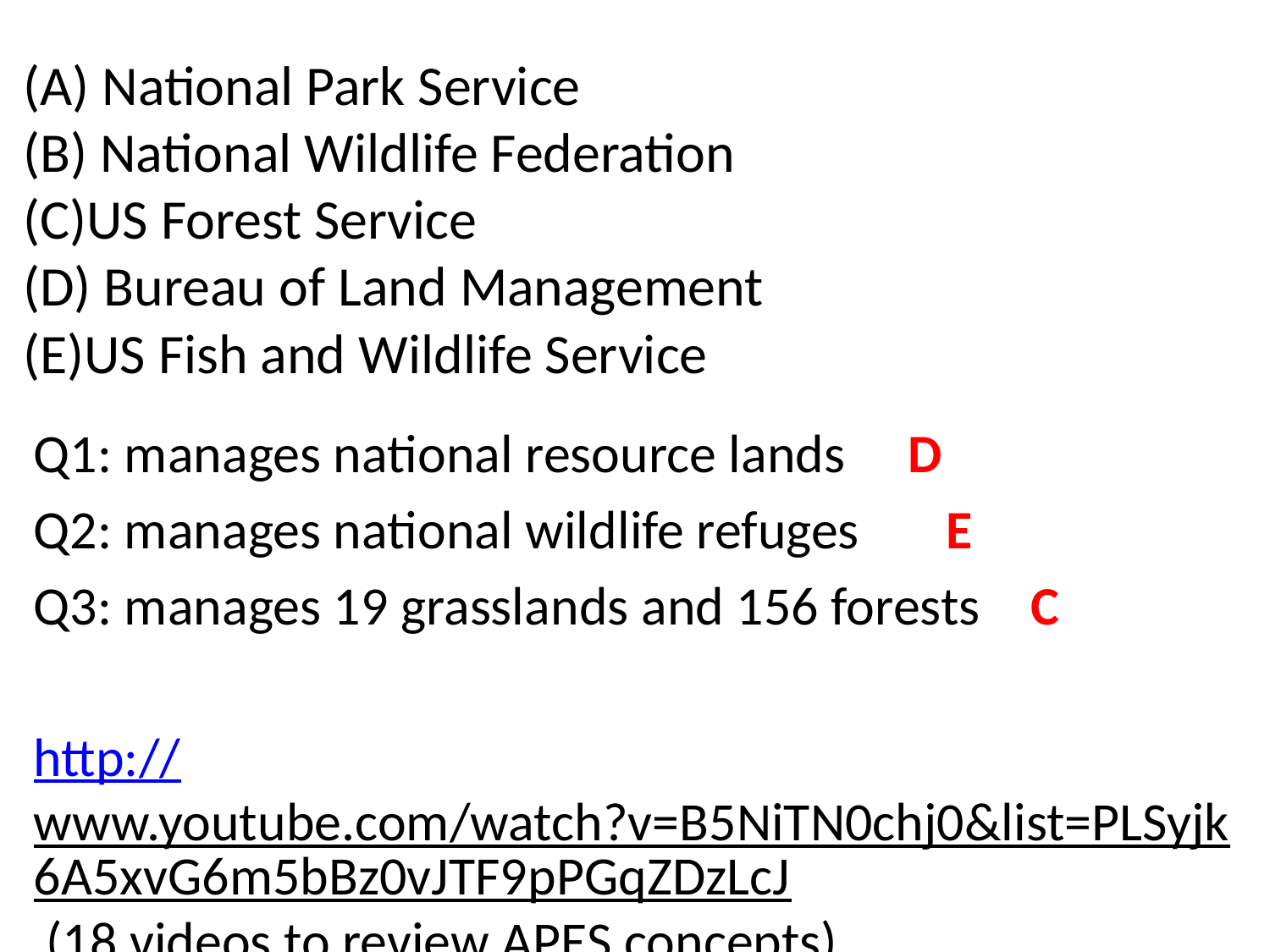

# (A) National Park Service (B) National Wildlife Federation (C)US Forest Service (D) Bureau of Land Management (E)US Fish and Wildlife Service
Q1: manages national resource lands     D
Q2: manages national wildlife refuges       E
Q3: manages 19 grasslands and 156 forests    C

http://www.youtube.com/watch?v=B5NiTN0chj0&list=PLSyjk6A5xvG6m5bBz0vJTF9pPGqZDzLcJ (18 videos to review APES concepts)